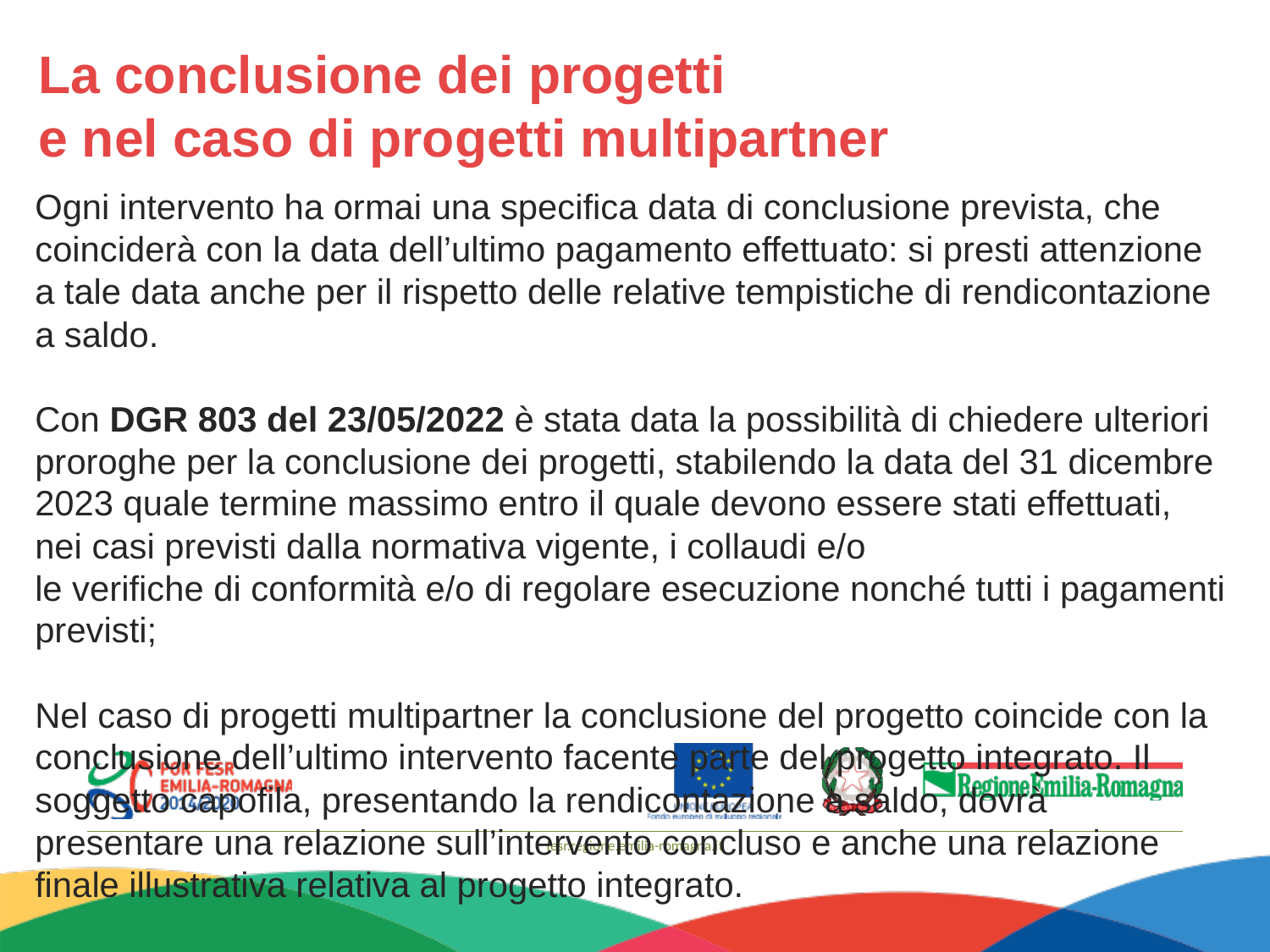

La conclusione dei progetti
e nel caso di progetti multipartner
Ogni intervento ha ormai una specifica data di conclusione prevista, che coinciderà con la data dell’ultimo pagamento effettuato: si presti attenzione a tale data anche per il rispetto delle relative tempistiche di rendicontazione a saldo.

Con DGR 803 del 23/05/2022 è stata data la possibilità di chiedere ulteriori proroghe per la conclusione dei progetti, stabilendo la data del 31 dicembre 2023 quale termine massimo entro il quale devono essere stati effettuati, nei casi previsti dalla normativa vigente, i collaudi e/o
le verifiche di conformità e/o di regolare esecuzione nonché tutti i pagamenti previsti;

Nel caso di progetti multipartner la conclusione del progetto coincide con la conclusione dell’ultimo intervento facente parte del progetto integrato. Il soggetto capofila, presentando la rendicontazione a saldo, dovrà presentare una relazione sull’intervento concluso e anche una relazione finale illustrativa relativa al progetto integrato.